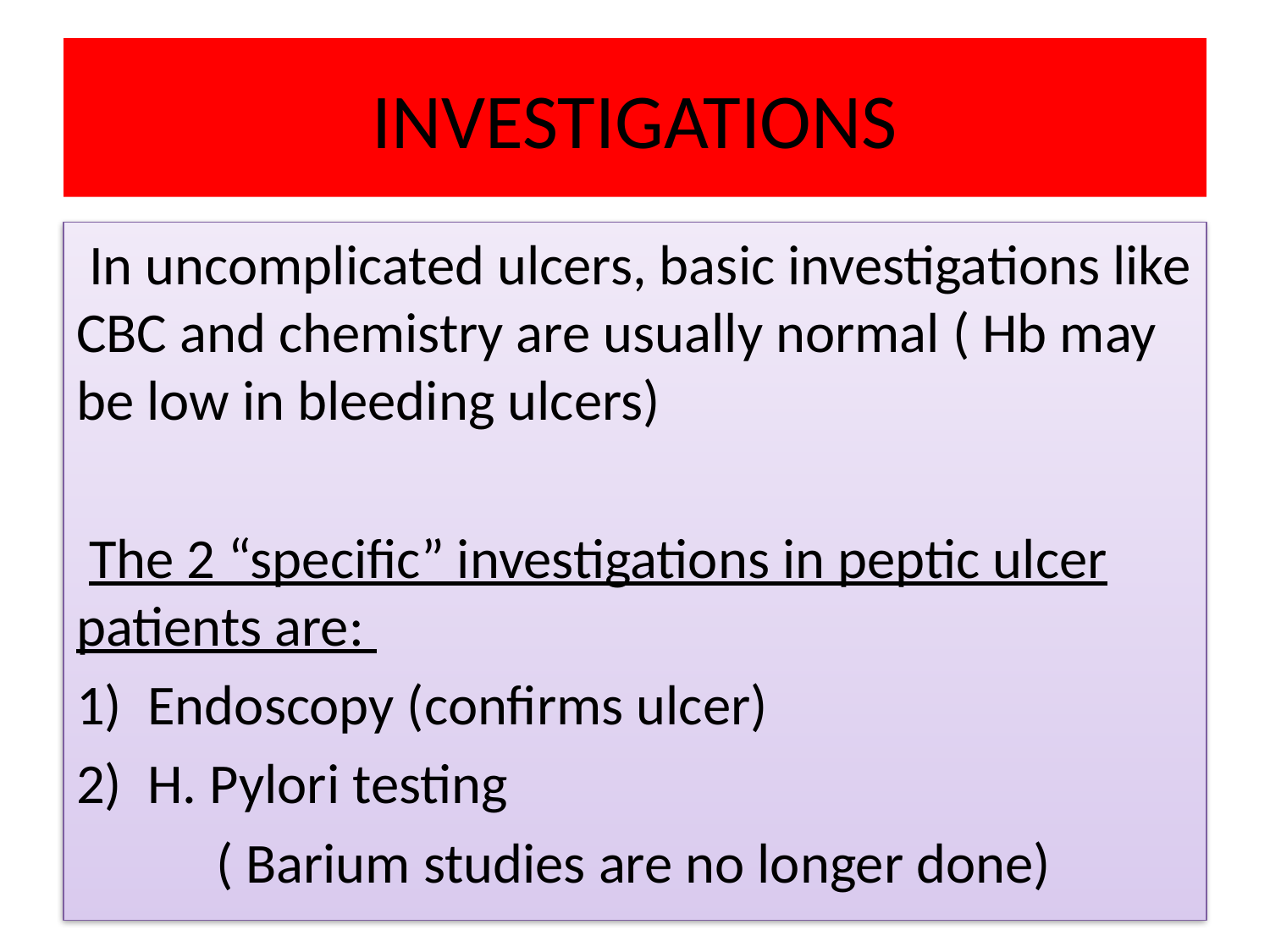

# INVESTIGATIONS
 In uncomplicated ulcers, basic investigations like CBC and chemistry are usually normal ( Hb may be low in bleeding ulcers)

 The 2 “specific” investigations in peptic ulcer patients are:
Endoscopy (confirms ulcer)
H. Pylori testing
           ( Barium studies are no longer done)